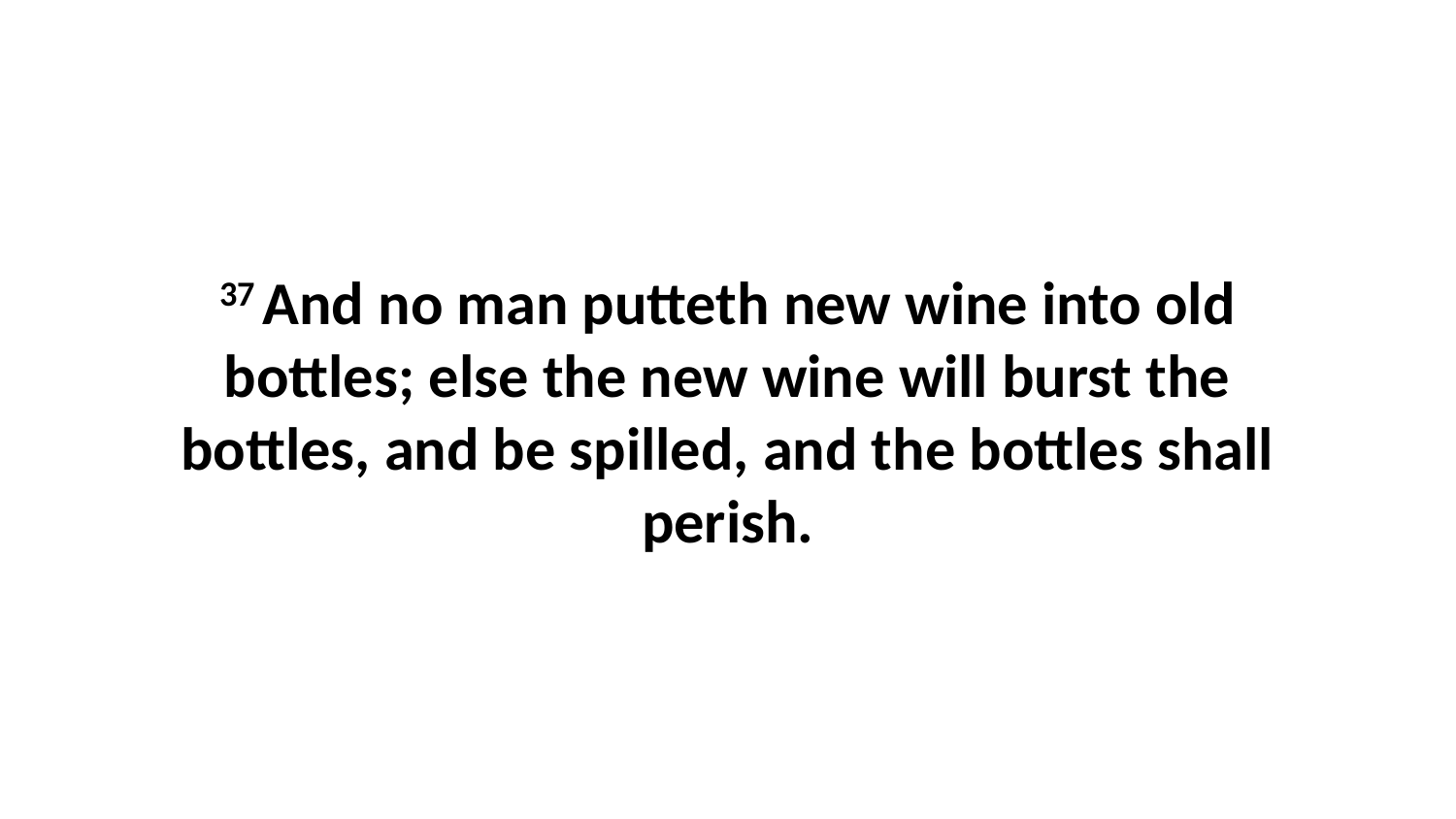

37 And no man putteth new wine into old bottles; else the new wine will burst the bottles, and be spilled, and the bottles shall perish.